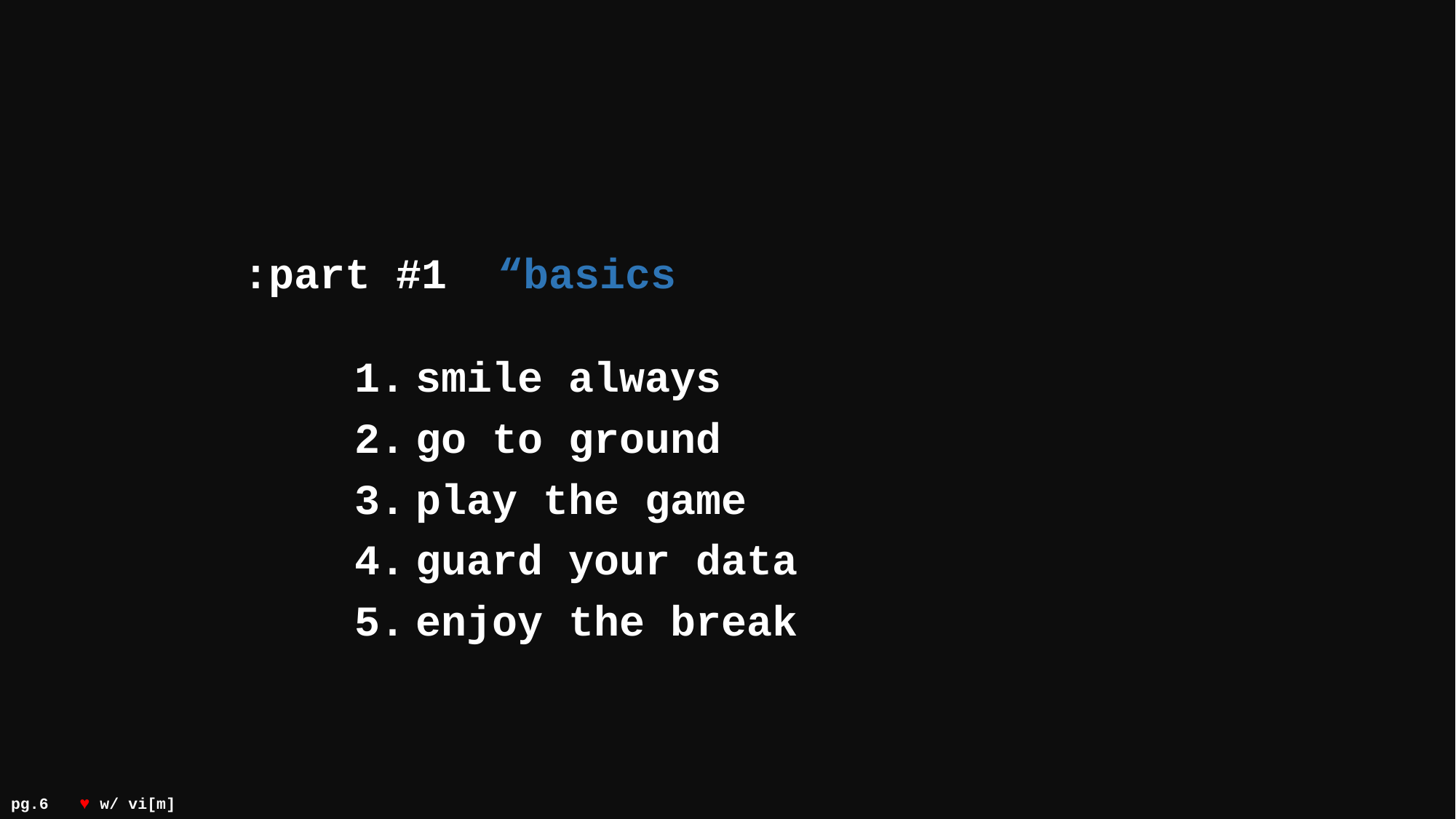

:part #1  “basics

smile always
go to ground
play the game
guard your data
enjoy the break

pg.6								 				♥ w/ vi[m]